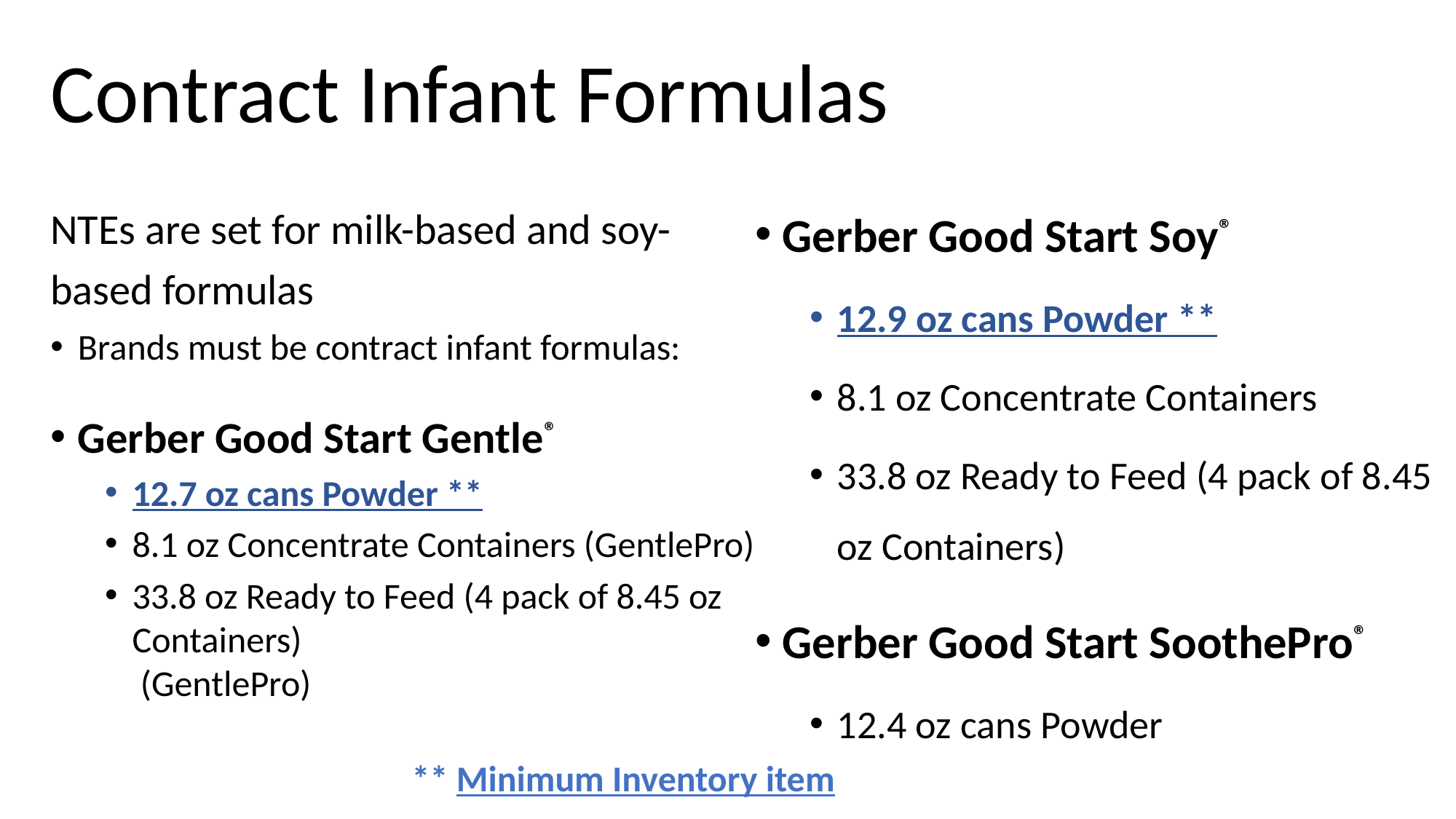

# Contract Infant Formulas

Gerber Good Start Soy®
12.9 oz cans Powder **
8.1 oz Concentrate Containers
33.8 oz Ready to Feed (4 pack of 8.45 oz Containers)
Gerber Good Start SoothePro®
12.4 oz cans Powder

NTEs are set for milk-based and soy-based formulas
Brands must be contract infant formulas:
Gerber Good Start Gentle®
12.7 oz cans Powder **
8.1 oz Concentrate Containers (GentlePro)
33.8 oz Ready to Feed (4 pack of 8.45 oz Containers)
 (GentlePro)

** Minimum Inventory item